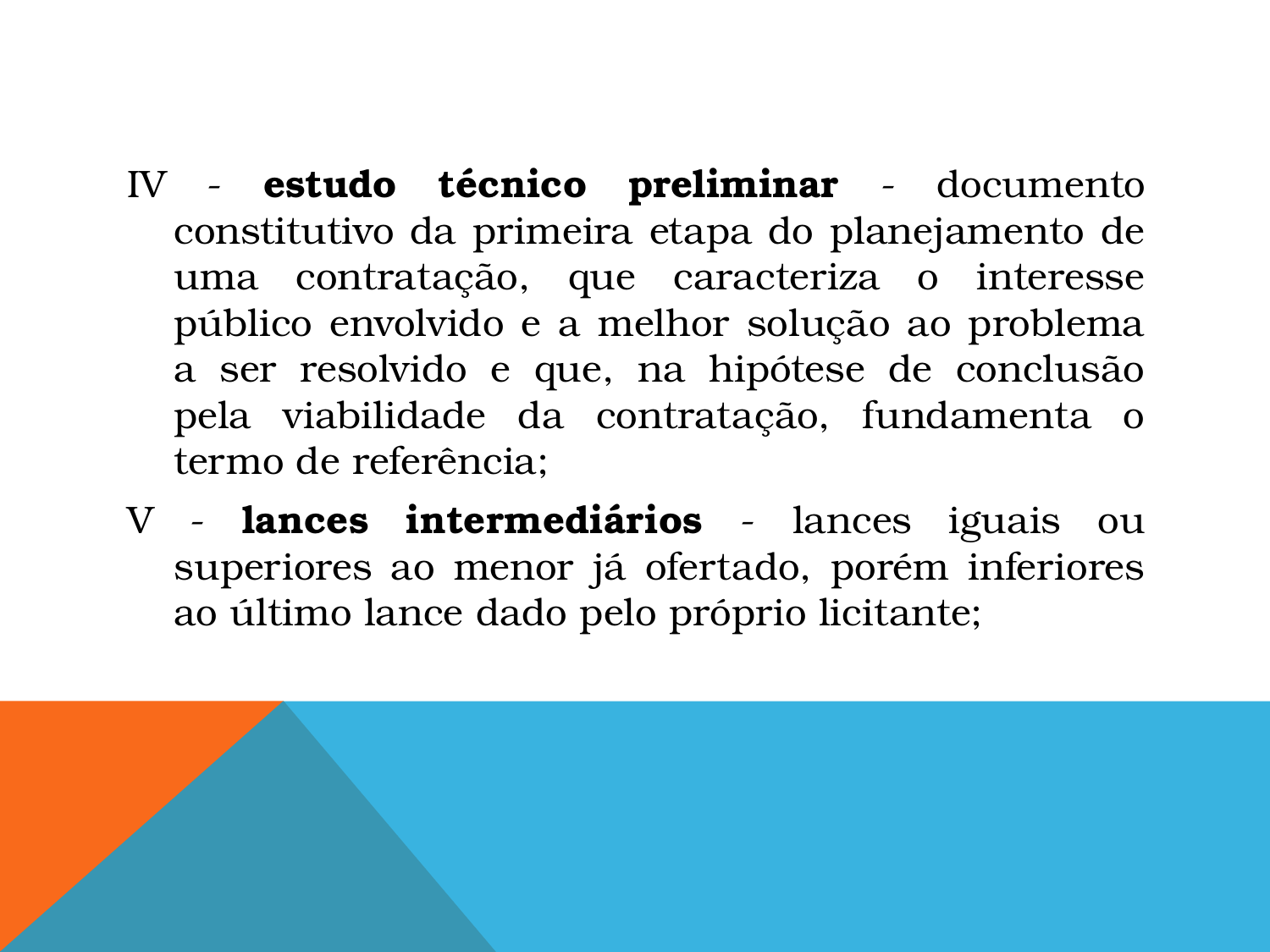

#
IV - estudo técnico preliminar - documento constitutivo da primeira etapa do planejamento de uma contratação, que caracteriza o interesse público envolvido e a melhor solução ao problema a ser resolvido e que, na hipótese de conclusão pela viabilidade da contratação, fundamenta o termo de referência;
V - lances intermediários - lances iguais ou superiores ao menor já ofertado, porém inferiores ao último lance dado pelo próprio licitante;